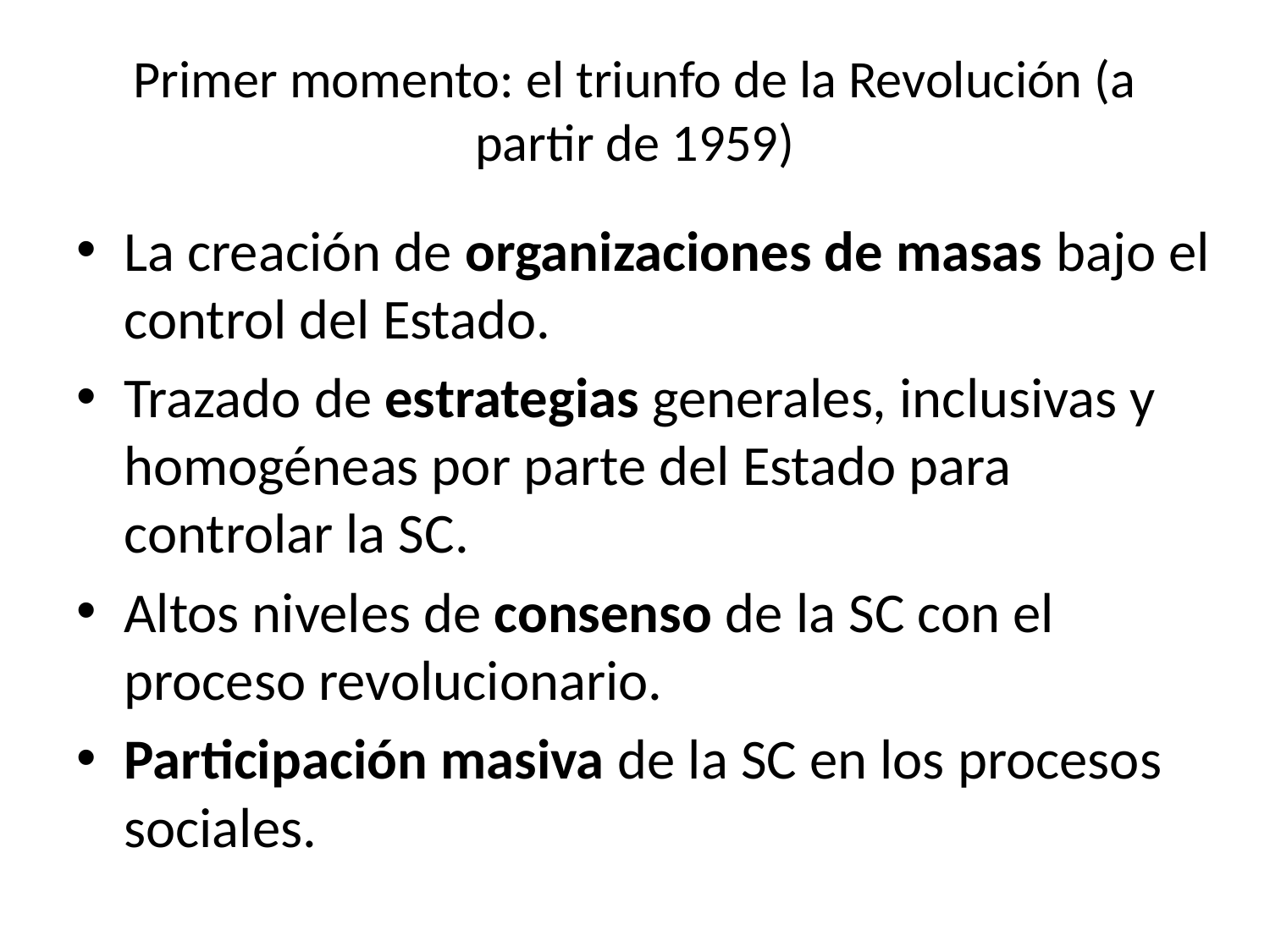

# Primer momento: el triunfo de la Revolución (a partir de 1959)
La creación de organizaciones de masas bajo el control del Estado.
Trazado de estrategias generales, inclusivas y homogéneas por parte del Estado para controlar la SC.
Altos niveles de consenso de la SC con el proceso revolucionario.
Participación masiva de la SC en los procesos sociales.